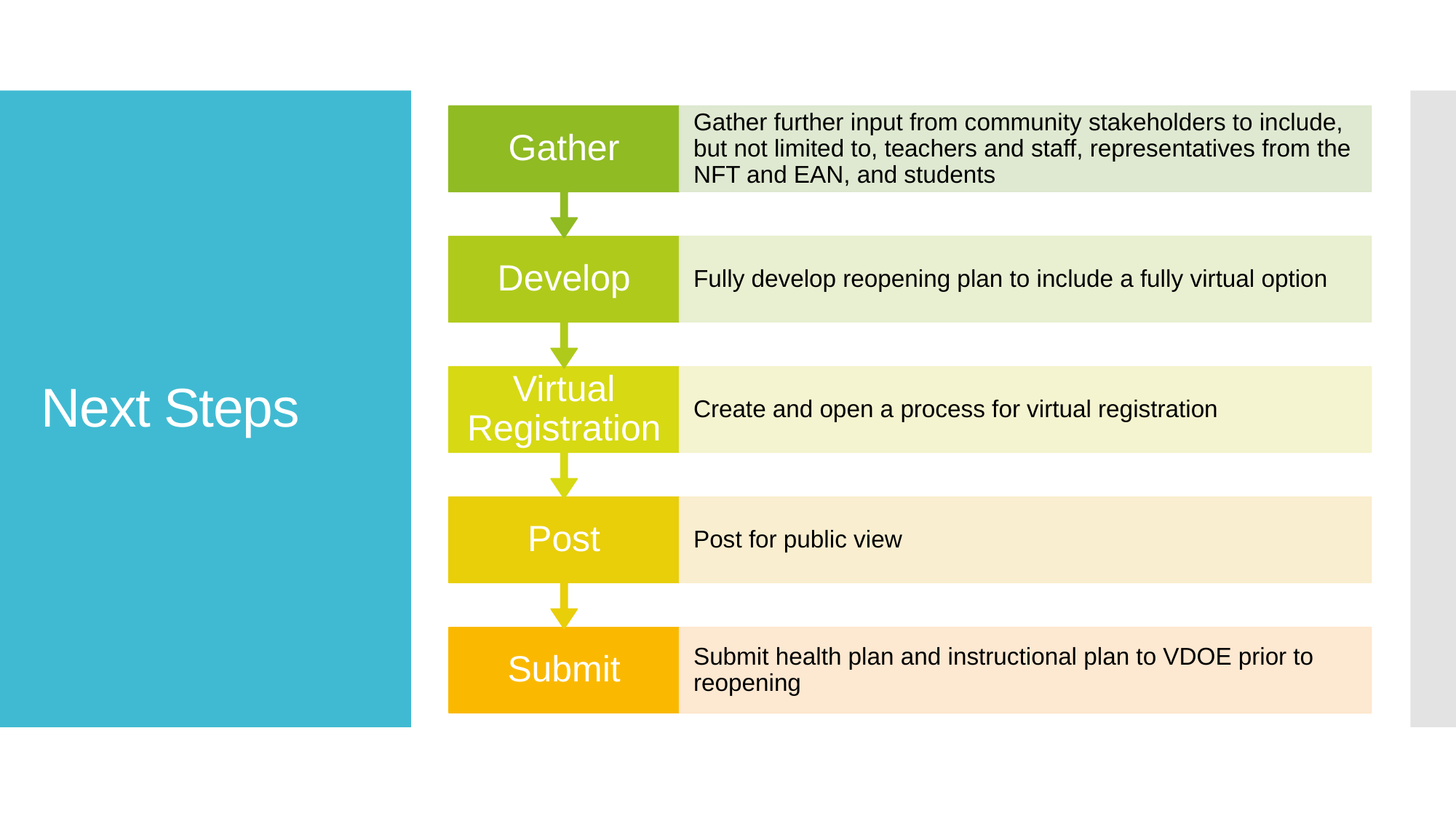

Submit
Submit health plan and instructional plan to VDOE prior to reopening
Post
Post for public view
Virtual Registration
Create and open a process for virtual registration
Develop
Fully develop reopening plan to include a fully virtual option
Gather
Gather further input from community stakeholders to include, but not limited to, teachers and staff, representatives from the NFT and EAN, and students
# Next Steps